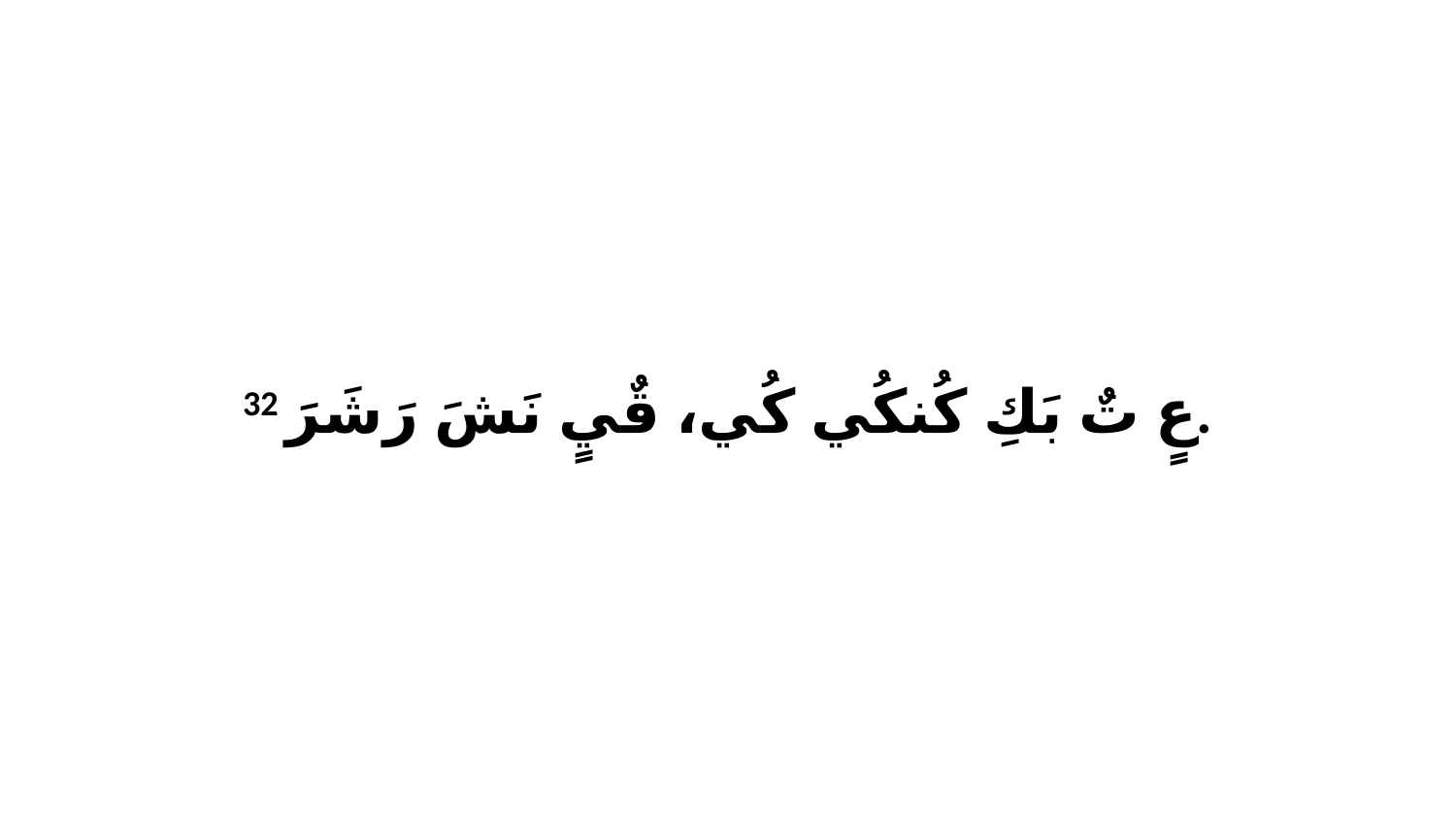

32 عٍ تٌ بَكِ كُنكُي كُي، قٌيٍ نَشَ رَشَرَ.